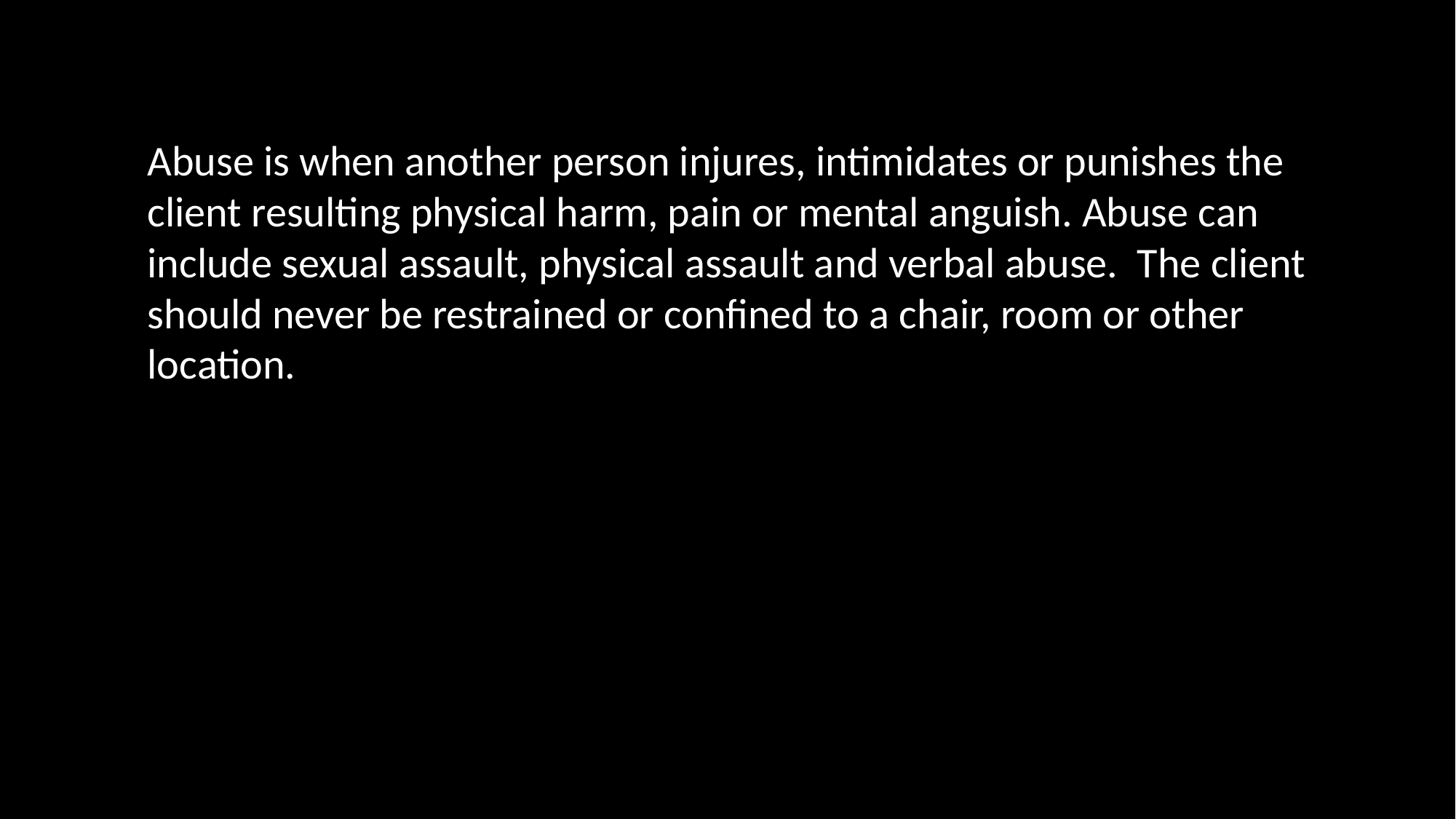

Abuse is when another person injures, intimidates or punishes the client resulting physical harm, pain or mental anguish. Abuse can include sexual assault, physical assault and verbal abuse.  The client should never be restrained or confined to a chair, room or other location.